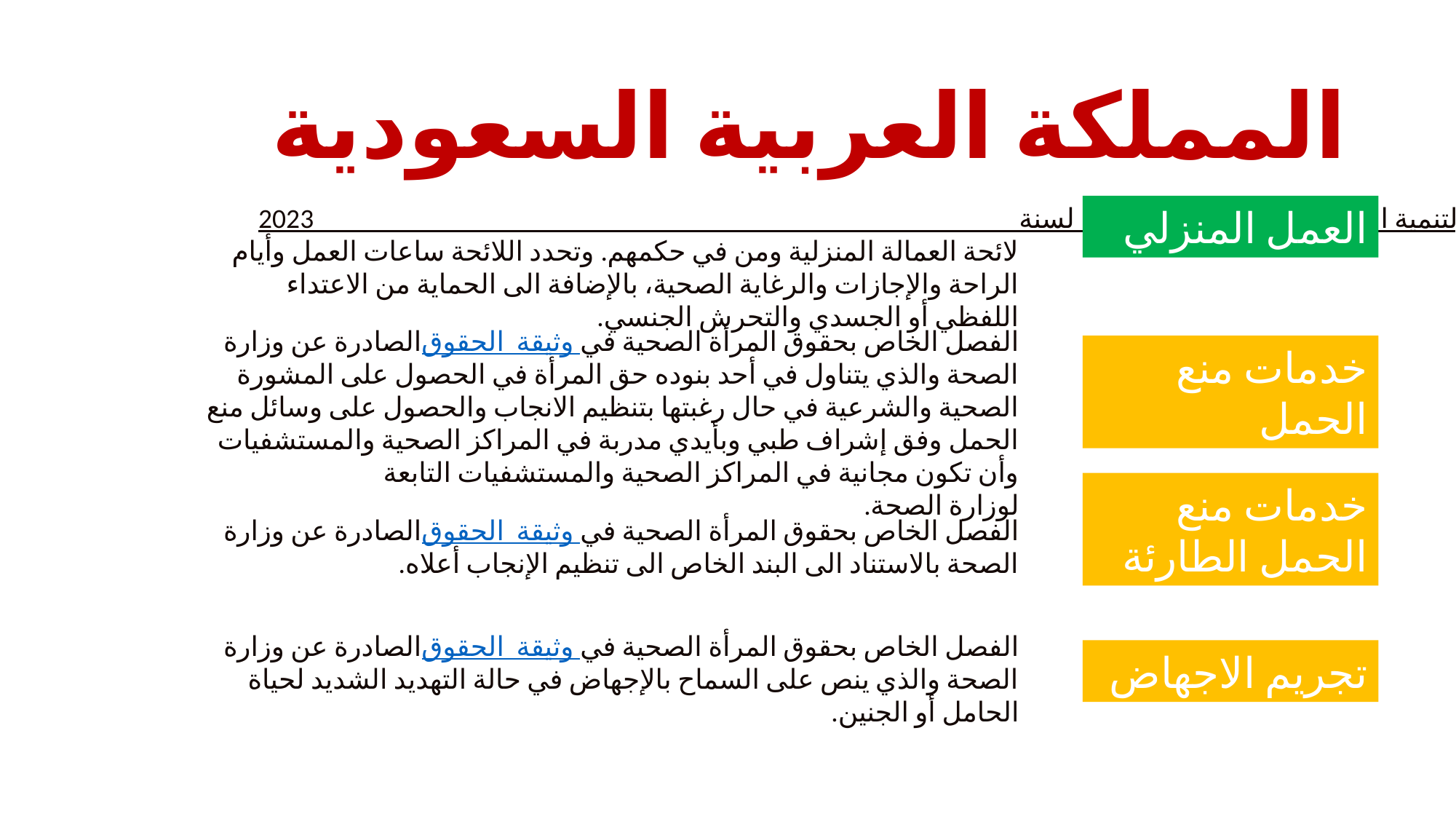

المملكة العربية السعودية
قرار وزير الموارد البشرية والتنمية الاجتماعية (رقم ) 40676 لسنة 2023 لائحة العمالة المنزلية ومن في حكمهم. وتحدد اللائحة ساعات العمل وأيام الراحة والإجازات والرغاية الصحية، بالإضافة الى الحماية من الاعتداء اللفظي أو الجسدي والتحرش الجنسي.
العمل المنزلي
الفصل الخاص بحقوق المرأة الصحية في وثيقة الحقوق الصادرة عن وزارة الصحة والذي يتناول في أحد بنوده حق المرأة في الحصول على المشورة الصحية والشرعية في حال رغبتها بتنظيم الانجاب والحصول على وسائل منع الحمل وفق إشراف طبي وبأيدي مدربة في المراكز الصحية والمستشفيات وأن تكون مجانية في المراكز الصحية والمستشفيات التابعة
لوزارة الصحة.
خدمات منع الحمل
خدمات منع الحمل الطارئة
الفصل الخاص بحقوق المرأة الصحية في وثيقة الحقوق الصادرة عن وزارة الصحة بالاستناد الى البند الخاص الى تنظيم الإنجاب أعلاه.
الفصل الخاص بحقوق المرأة الصحية في وثيقة الحقوق الصادرة عن وزارة الصحة والذي ينص على السماح بالإجهاض في حالة التهديد الشديد لحياة الحامل أو الجنين.
تجريم الاجهاض